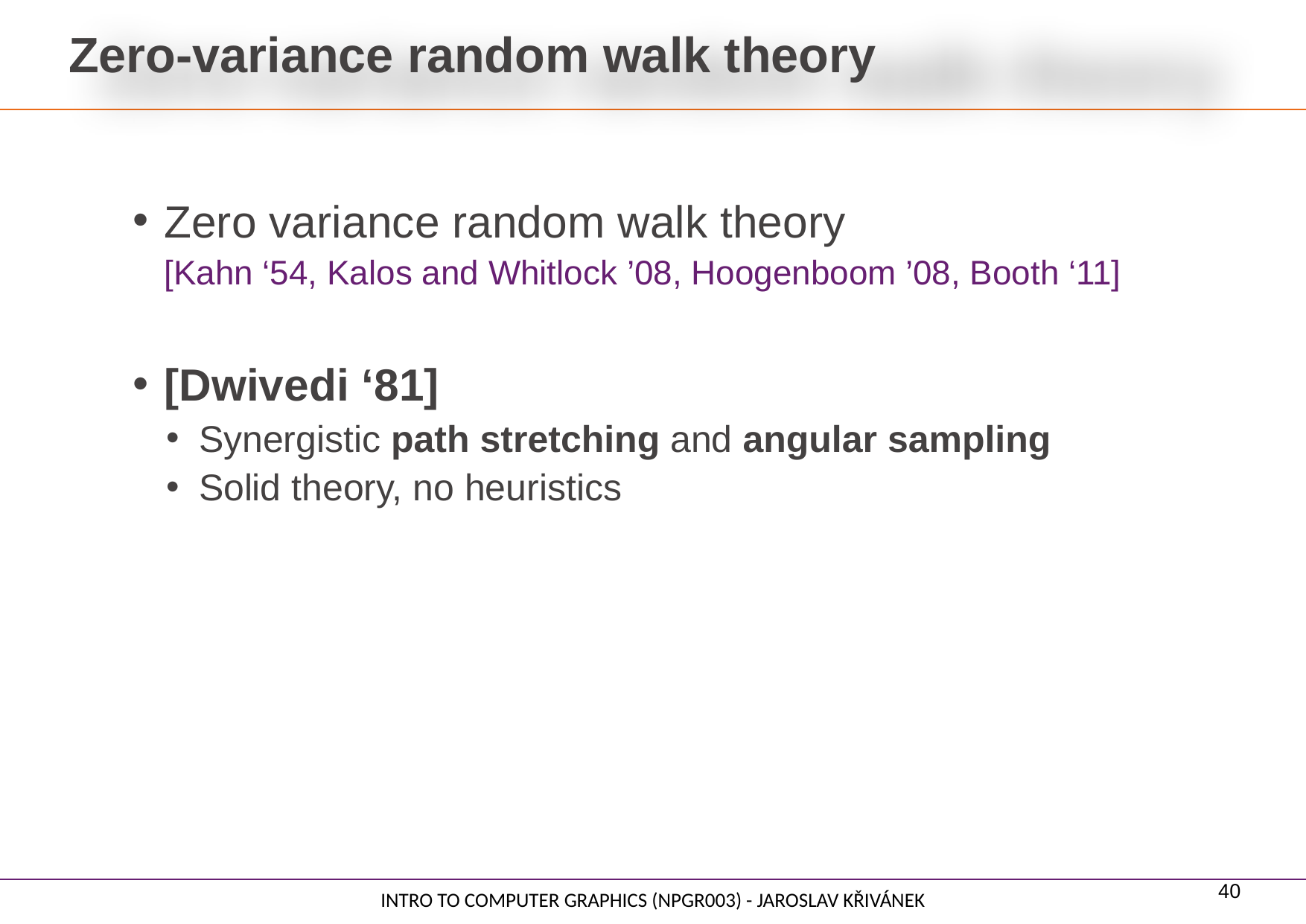

# Zero-variance random walk theory
Zero variance random walk theory
[Kahn ‘54, Kalos and Whitlock ’08, Hoogenboom ’08, Booth ‘11]

[Dwivedi ‘81]
Synergistic path stretching and angular sampling
Solid theory, no heuristics
Intro to computer graphics (NPGR003) - JAROSLAV KŘIVÁNEK
40